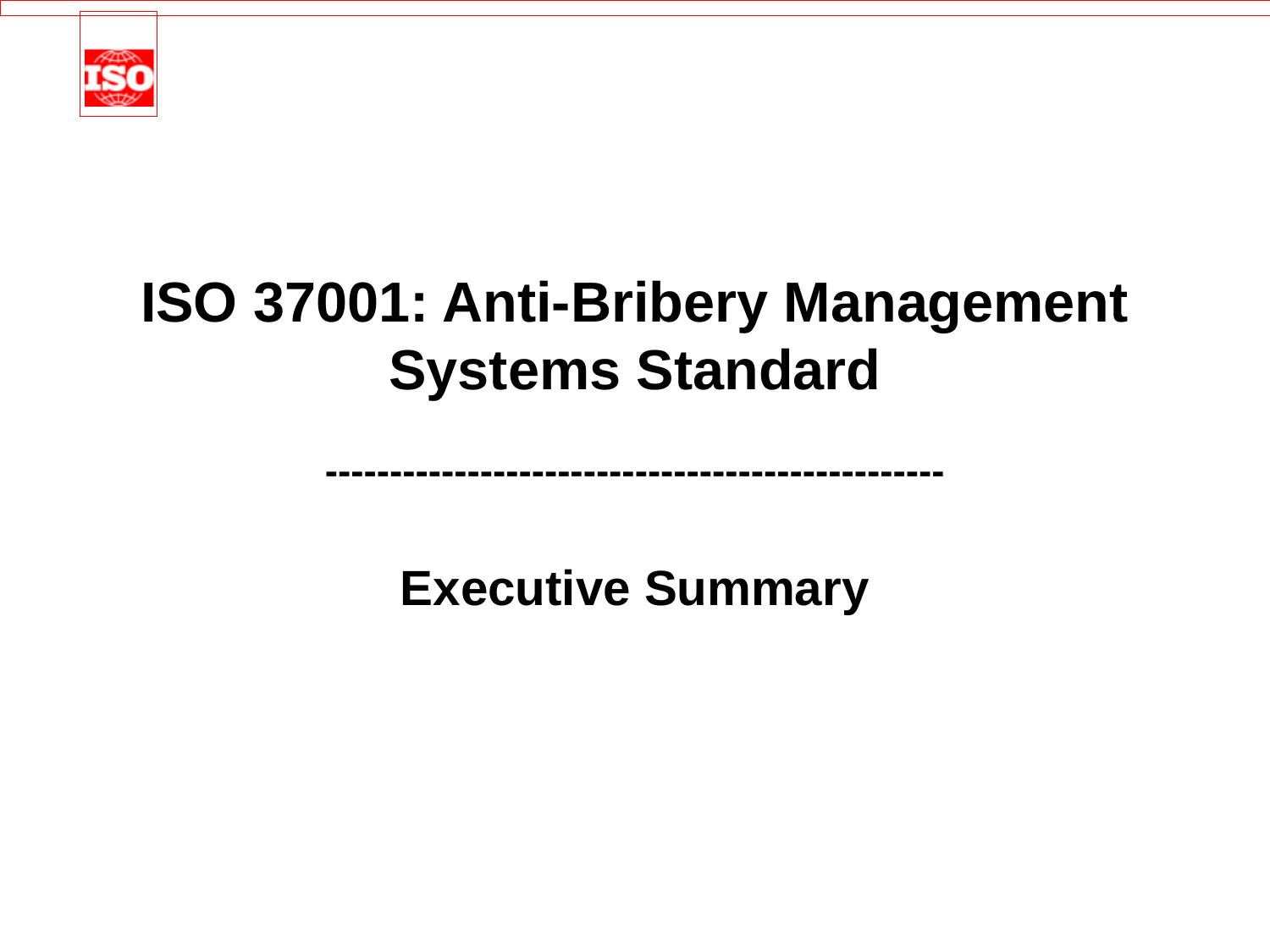

# ISO 37001: Anti-Bribery Management Systems Standard
------------------------------------------------

Executive Summary